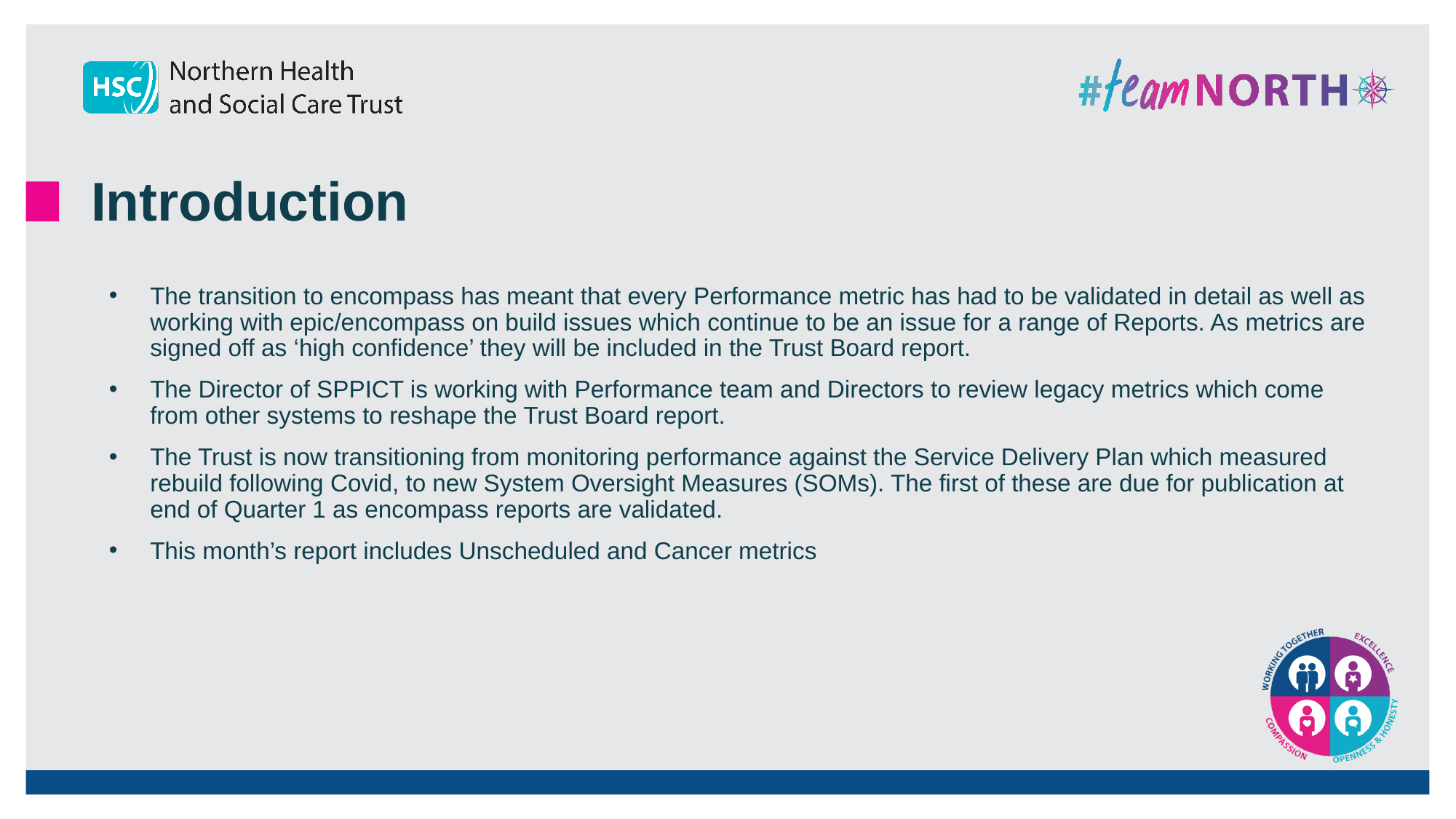

Introduction

The transition to encompass has meant that every Performance metric has had to be validated in detail as well as working with epic/encompass on build issues which continue to be an issue for a range of Reports. As metrics are signed off as ‘high confidence’ they will be included in the Trust Board report.
The Director of SPPICT is working with Performance team and Directors to review legacy metrics which come from other systems to reshape the Trust Board report.
The Trust is now transitioning from monitoring performance against the Service Delivery Plan which measured rebuild following Covid, to new System Oversight Measures (SOMs). The first of these are due for publication at end of Quarter 1 as encompass reports are validated.
This month’s report includes Unscheduled and Cancer metrics